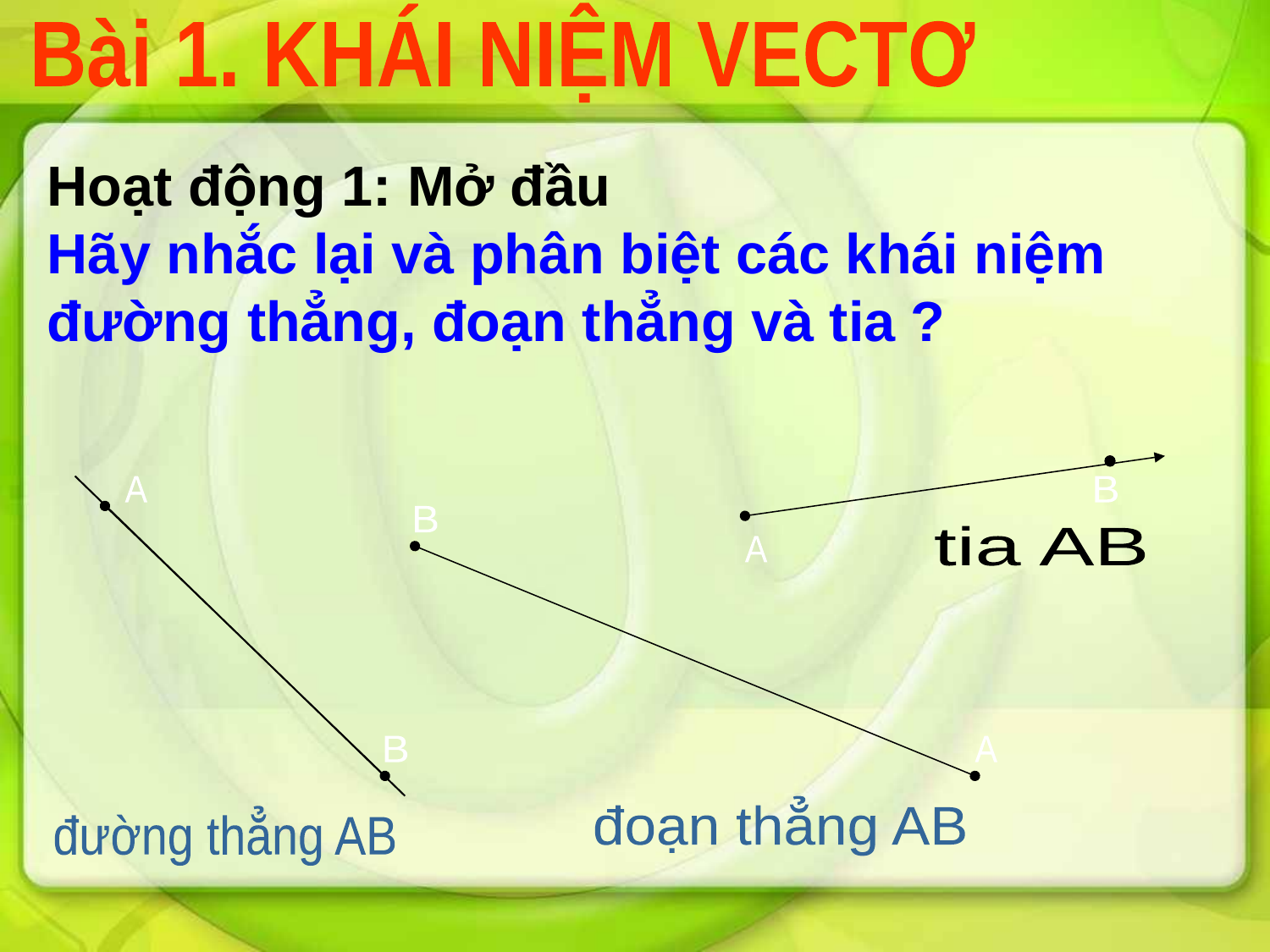

Bài 1. KHÁI NIỆM VECTƠ
Hoạt động 1: Mở đầu
Hãy nhắc lại và phân biệt các khái niệm đường thẳng, đoạn thẳng và tia ?

B
A

A

B
B

A
tia AB
đoạn thẳng AB
đường thẳng AB